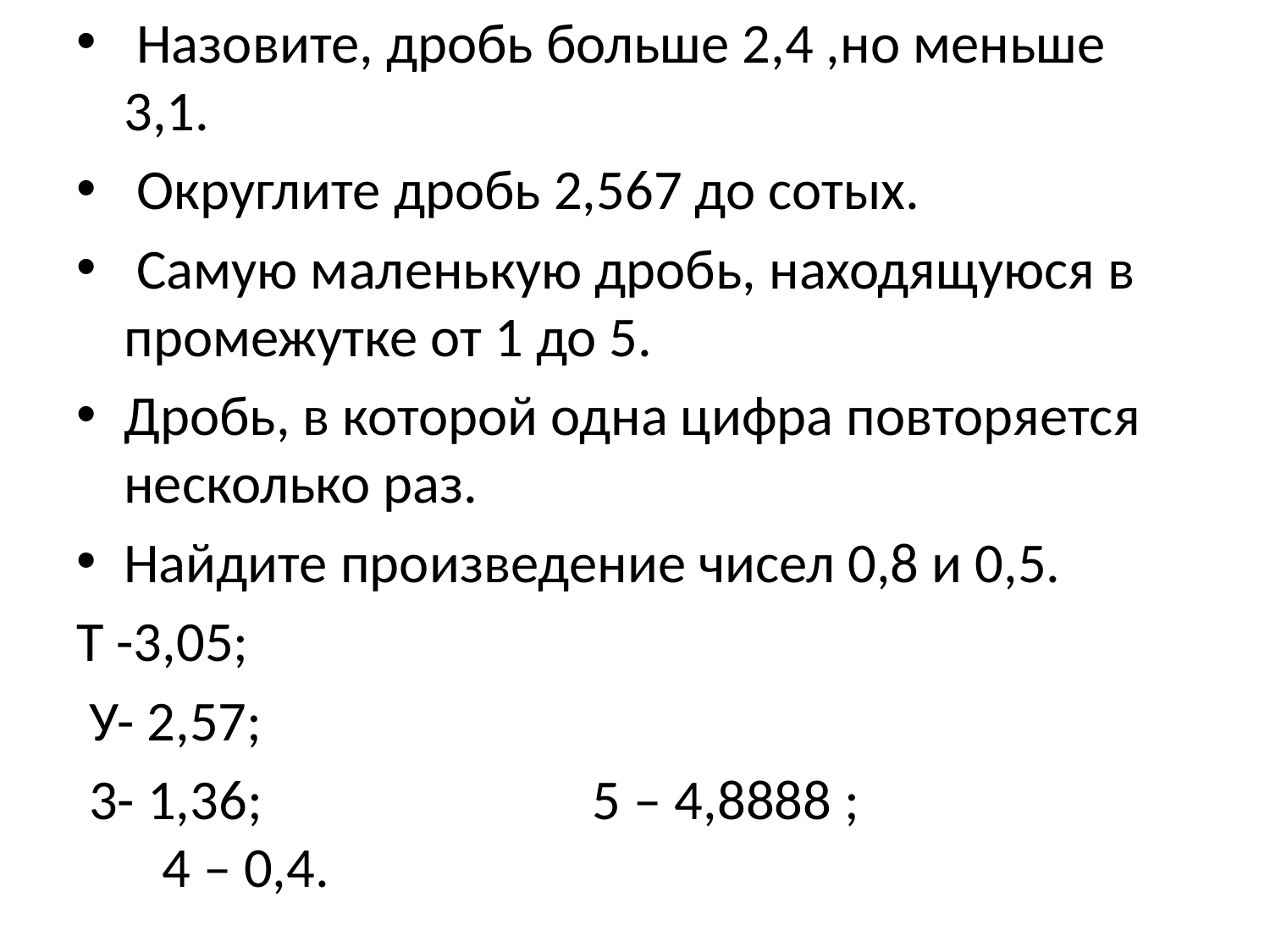

Назовите, дробь больше 2,4 ,но меньше 3,1.
 Округлите дробь 2,567 до сотых.
 Самую маленькую дробь, находящуюся в промежутке от 1 до 5.
Дробь, в которой одна цифра повторяется несколько раз.
Найдите произведение чисел 0,8 и 0,5.
Т -3,05;
 У- 2,57;
 3- 1,36;                          5 – 4,8888 ;                              4 – 0,4.

#